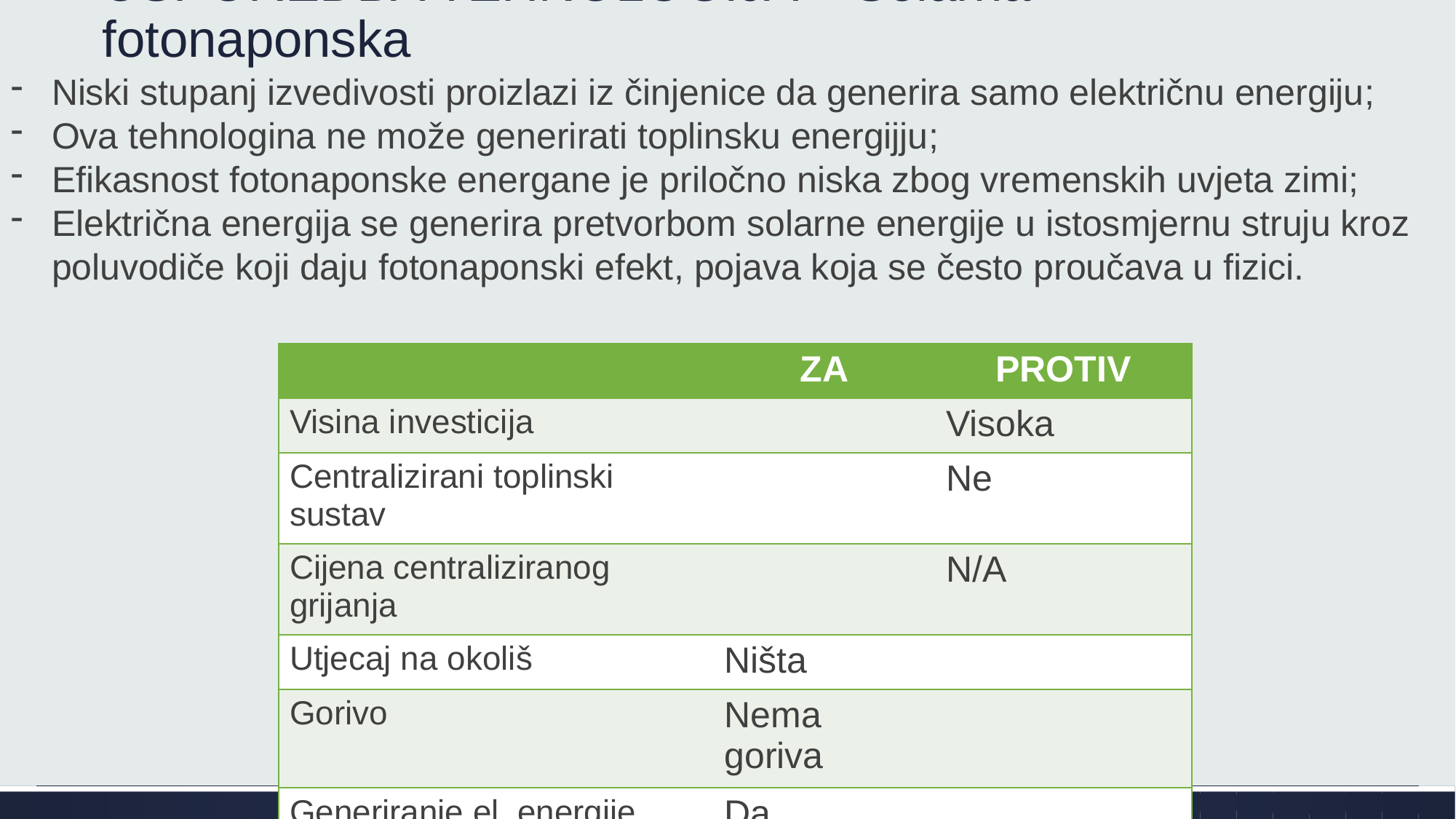

# USPOREDBA TEHNOLOGIJA – Solarna  fotonaponska
Niski stupanj izvedivosti proizlazi iz činjenice da generira samo električnu energiju;
Ova tehnologina ne može generirati toplinsku energijju;
Efikasnost fotonaponske energane je priločno niska zbog vremenskih uvjeta zimi;
Električna energija se generira pretvorbom solarne energije u istosmjernu struju kroz poluvodiče koji daju fotonaponski efekt, pojava koja se često proučava u fizici.
|  | ZA | PROTIV |
| --- | --- | --- |
| Visina investicija |  | Visoka |
| Centralizirani toplinski sustav |  | Ne |
| Cijena centraliziranog grijanja |  | N/A |
| Utjecaj na okoliš | Ništa |  |
| Gorivo | Nema goriva |  |
| Generiranje el. energije | Da |  |
| Korištenje vode | Ne |  |